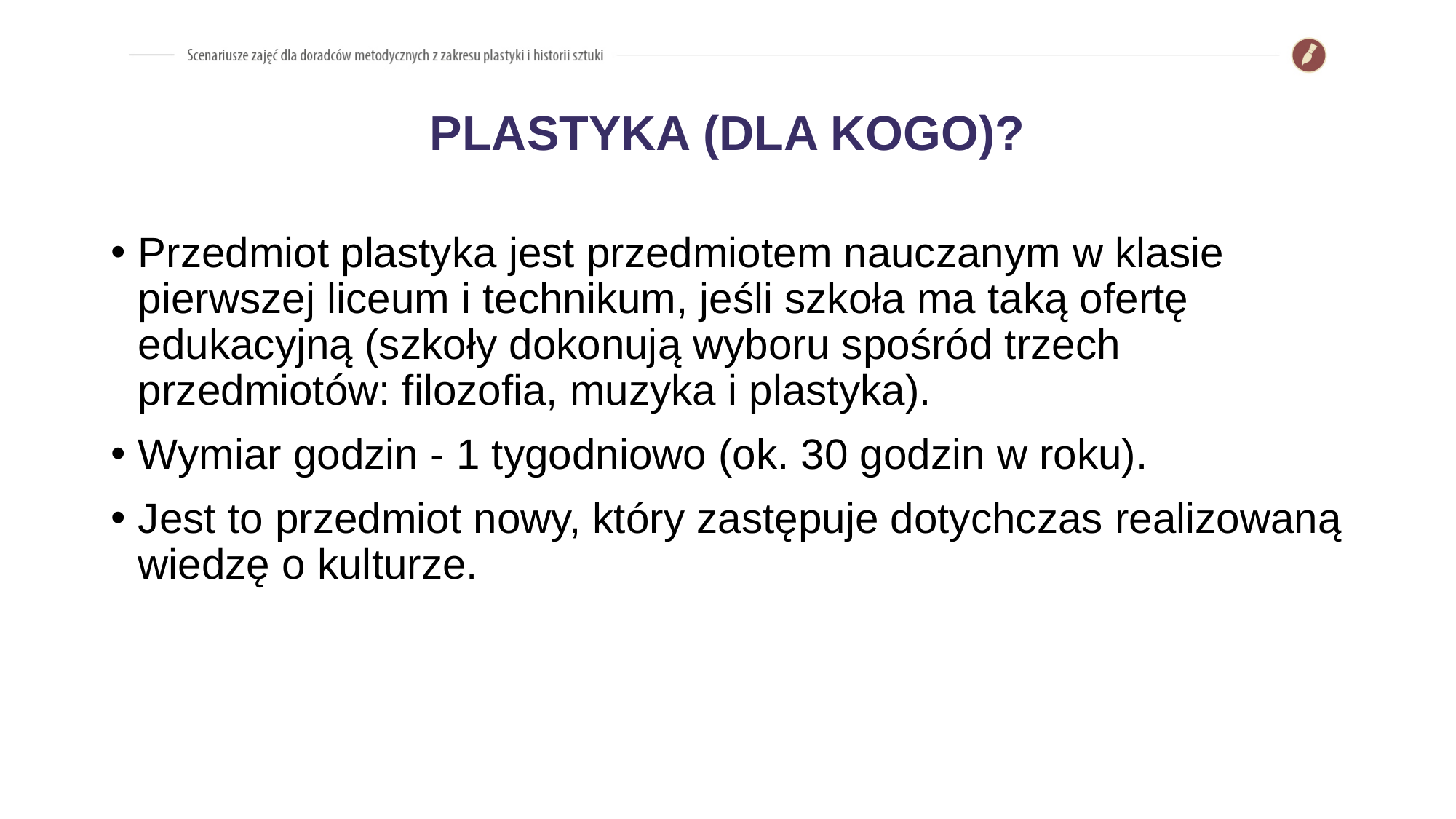

# PLASTYKA (DLA KOGO)?
Przedmiot plastyka jest przedmiotem nauczanym w klasie pierwszej liceum i technikum, jeśli szkoła ma taką ofertę edukacyjną (szkoły dokonują wyboru spośród trzech przedmiotów: filozofia, muzyka i plastyka).
Wymiar godzin - 1 tygodniowo (ok. 30 godzin w roku).
Jest to przedmiot nowy, który zastępuje dotychczas realizowaną wiedzę o kulturze.